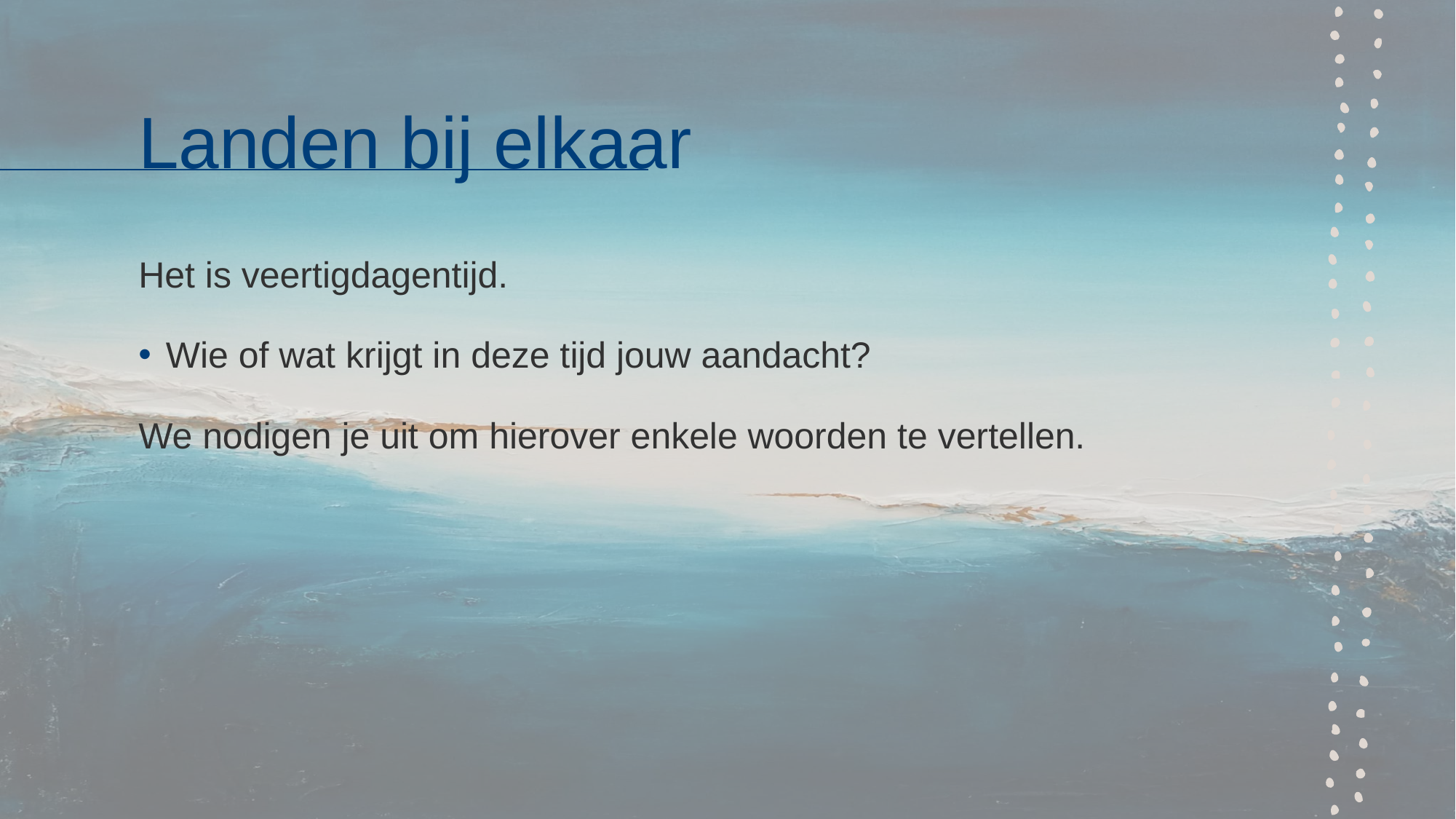

# Landen bij elkaar
Het is veertigdagentijd.
Wie of wat krijgt in deze tijd jouw aandacht?
We nodigen je uit om hierover enkele woorden te vertellen.